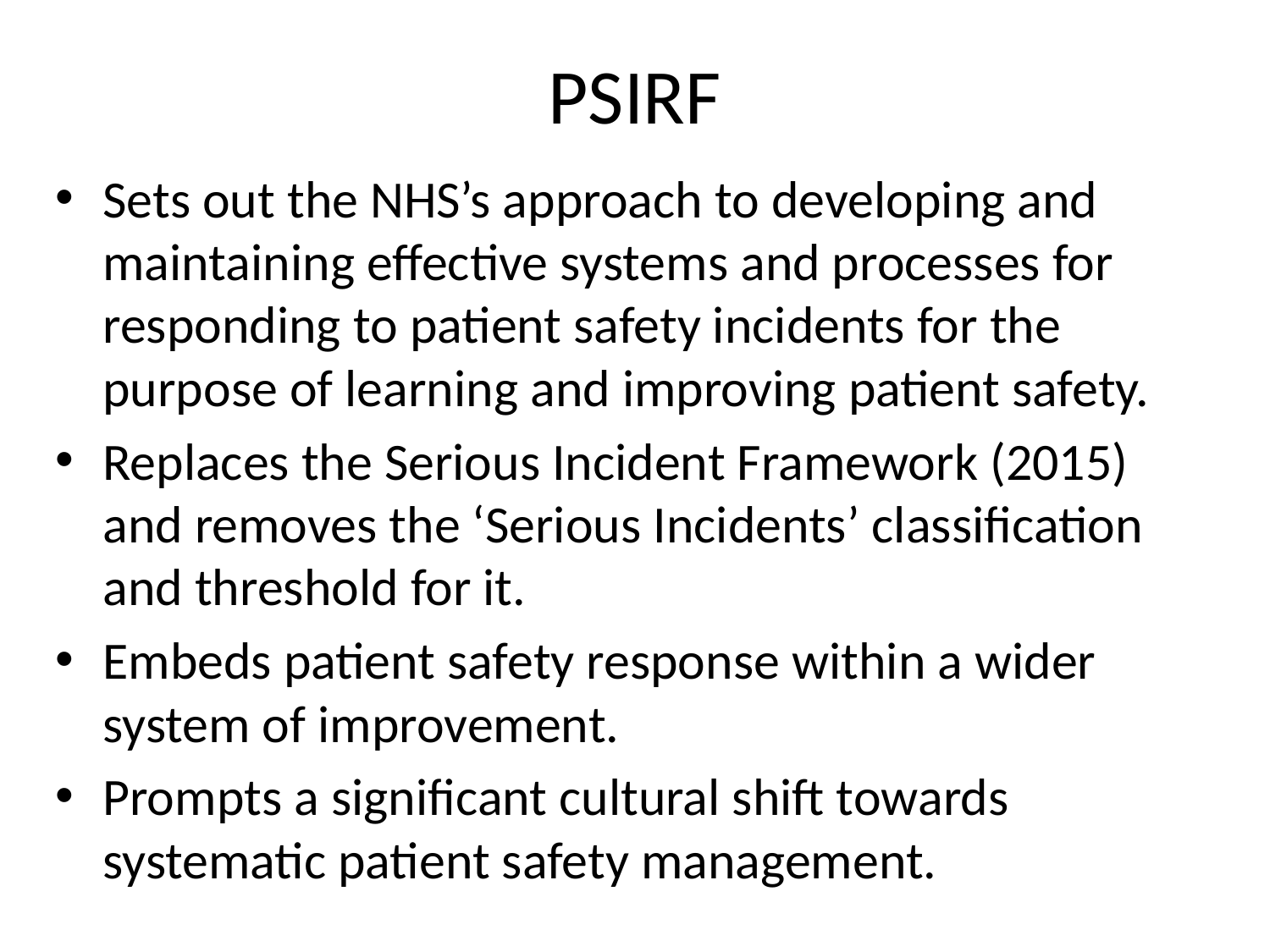

# PSIRF
Sets out the NHS’s approach to developing and maintaining effective systems and processes for responding to patient safety incidents for the purpose of learning and improving patient safety.
Replaces the Serious Incident Framework (2015) and removes the ‘Serious Incidents’ classification and threshold for it.
Embeds patient safety response within a wider system of improvement.
Prompts a significant cultural shift towards systematic patient safety management.